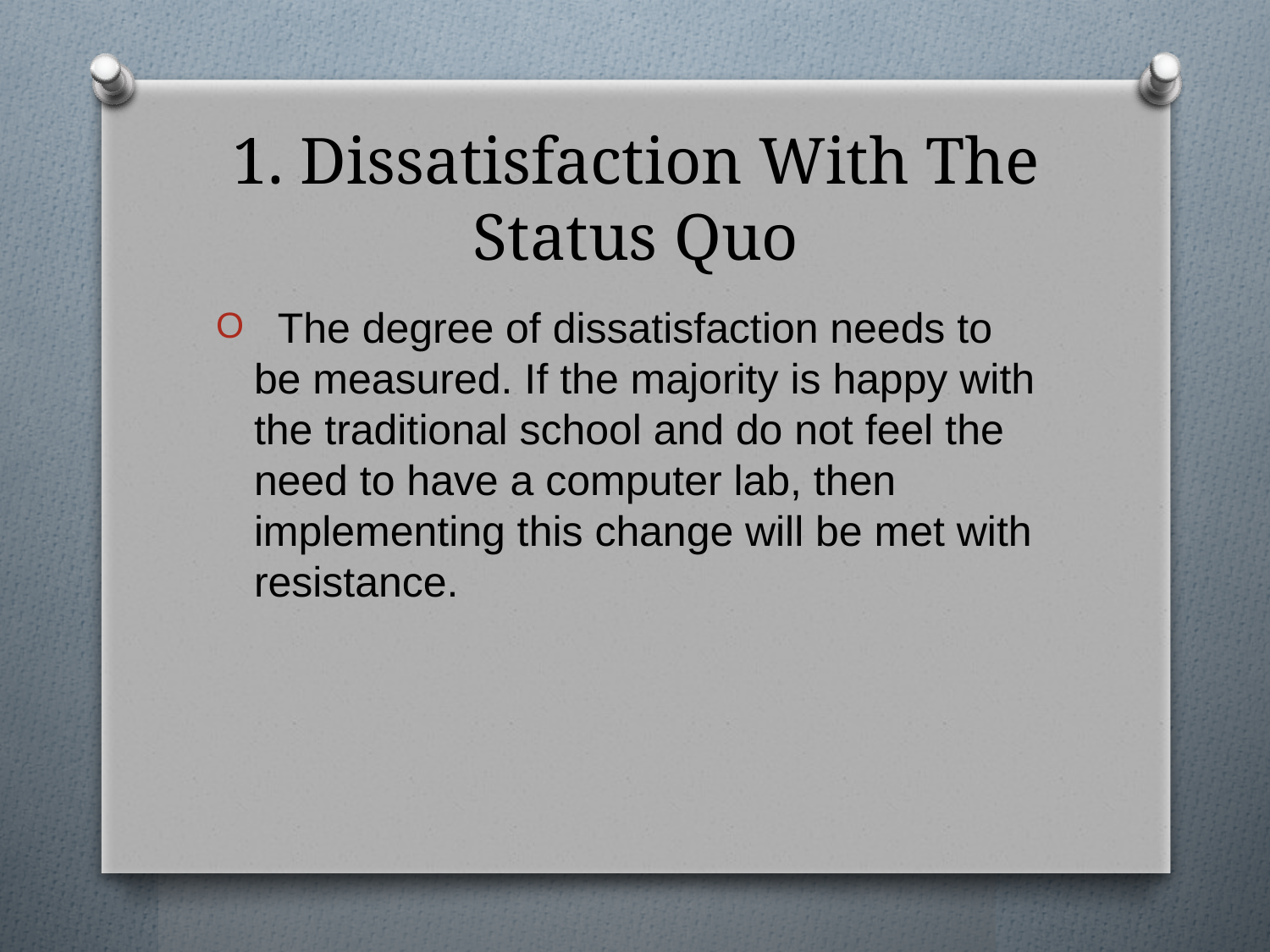

# 1. Dissatisfaction With The Status Quo
  The degree of dissatisfaction needs to be measured. If the majority is happy with the traditional school and do not feel the need to have a computer lab, then implementing this change will be met with resistance.